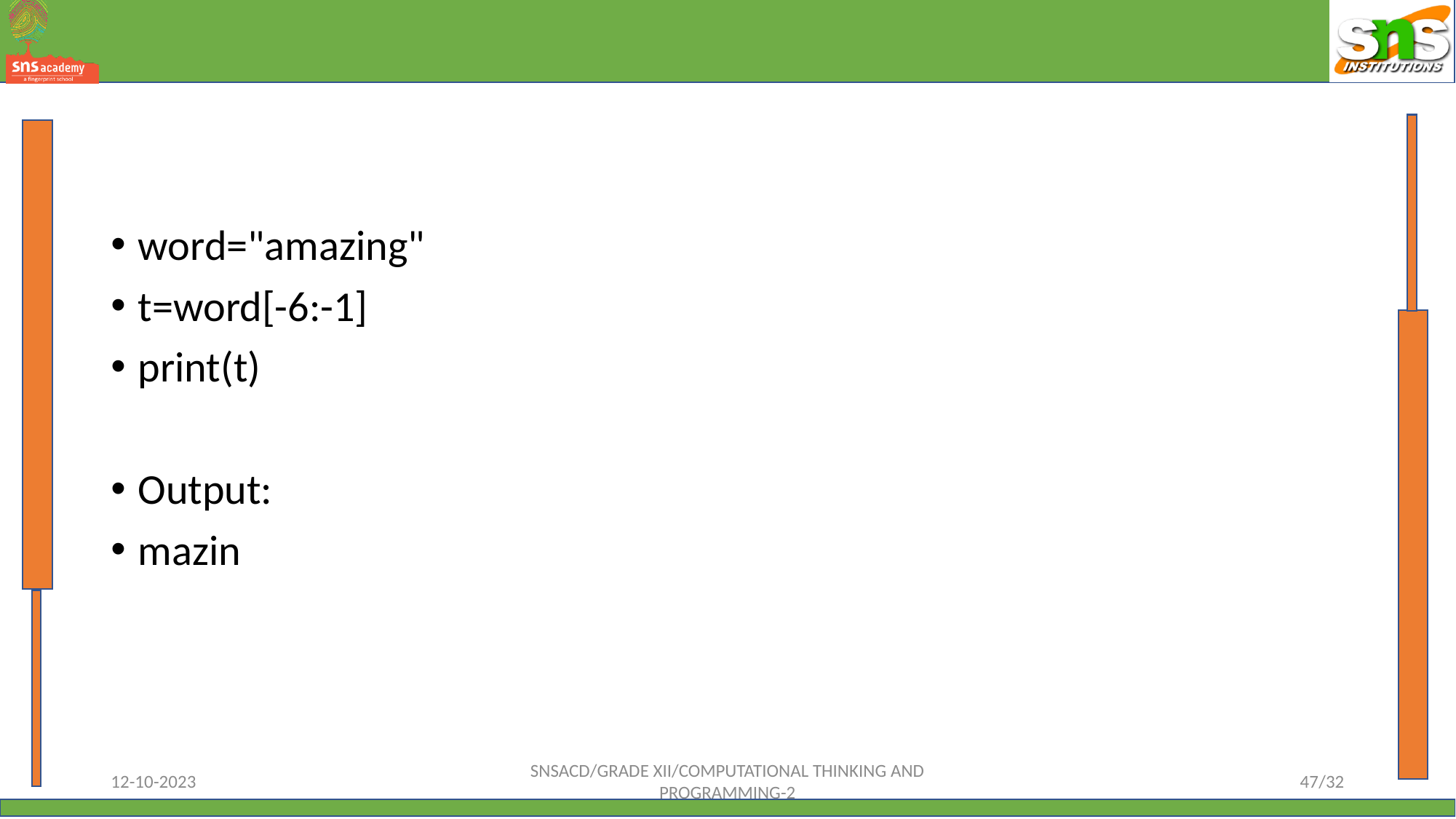

#
word="amazing"
t=word[-6:-1]
print(t)

Output:
mazin
12-10-2023
SNSACD/GRADE XII/COMPUTATIONAL THINKING AND PROGRAMMING-2
47/32